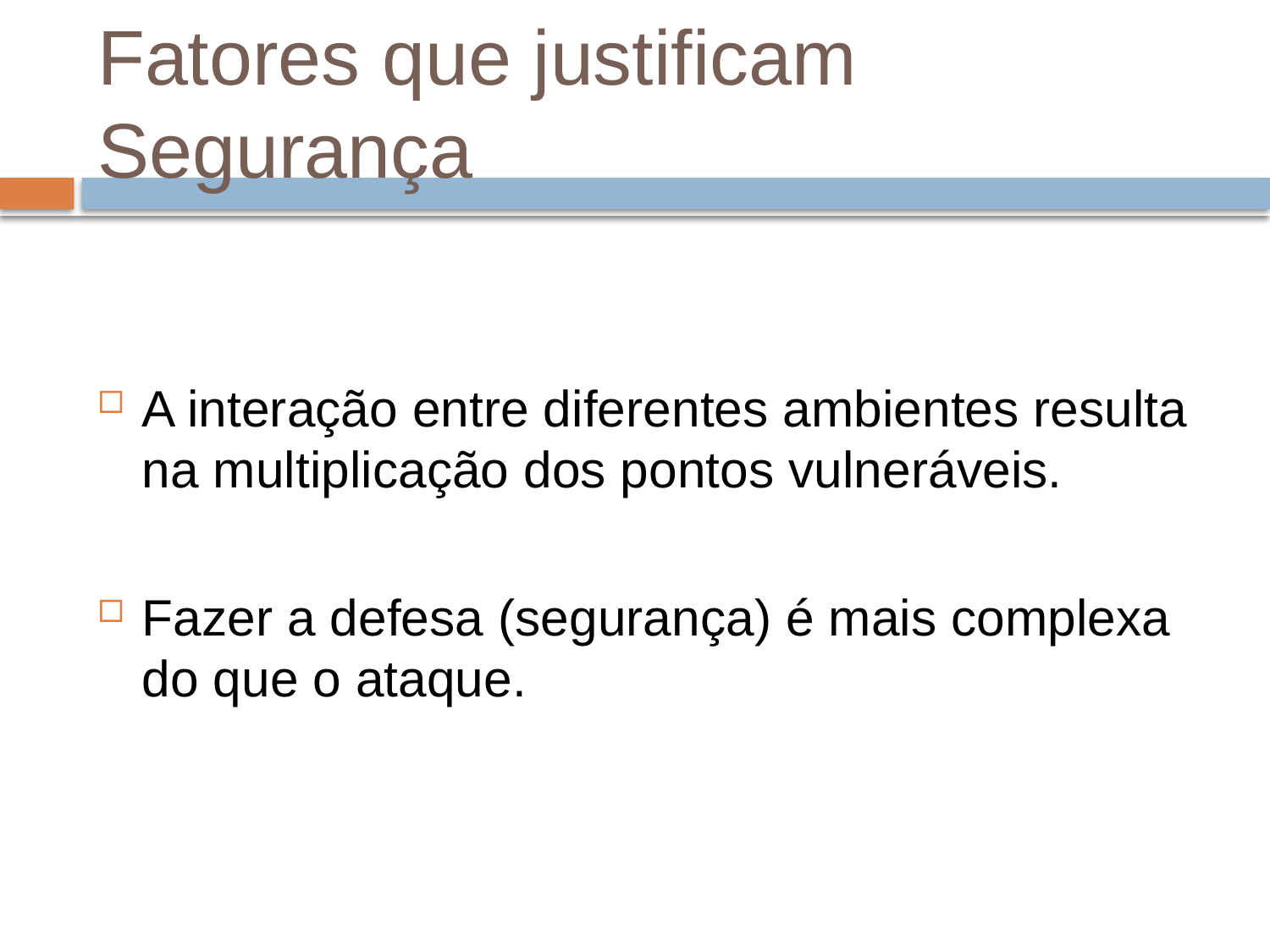

# Fatores que justificam Segurança

A interação entre diferentes ambientes resulta na multiplicação dos pontos vulneráveis.

Fazer a defesa (segurança) é mais complexa do que o ataque.